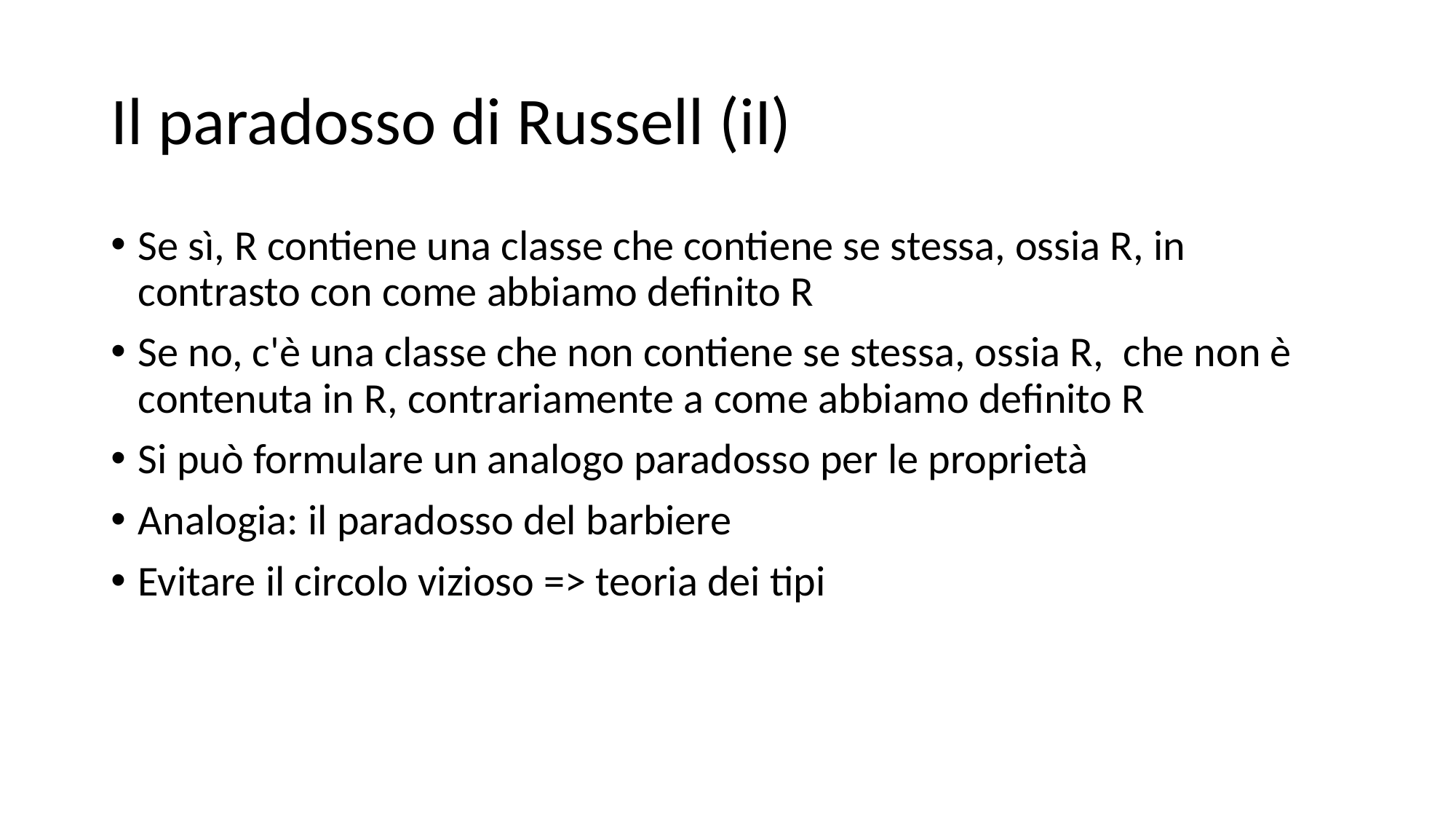

# Il paradosso di Russell (iI)
Se sì, R contiene una classe che contiene se stessa, ossia R, in contrasto con come abbiamo definito R
Se no, c'è una classe che non contiene se stessa, ossia R,  che non è contenuta in R, contrariamente a come abbiamo definito R
Si può formulare un analogo paradosso per le proprietà
Analogia: il paradosso del barbiere
Evitare il circolo vizioso => teoria dei tipi